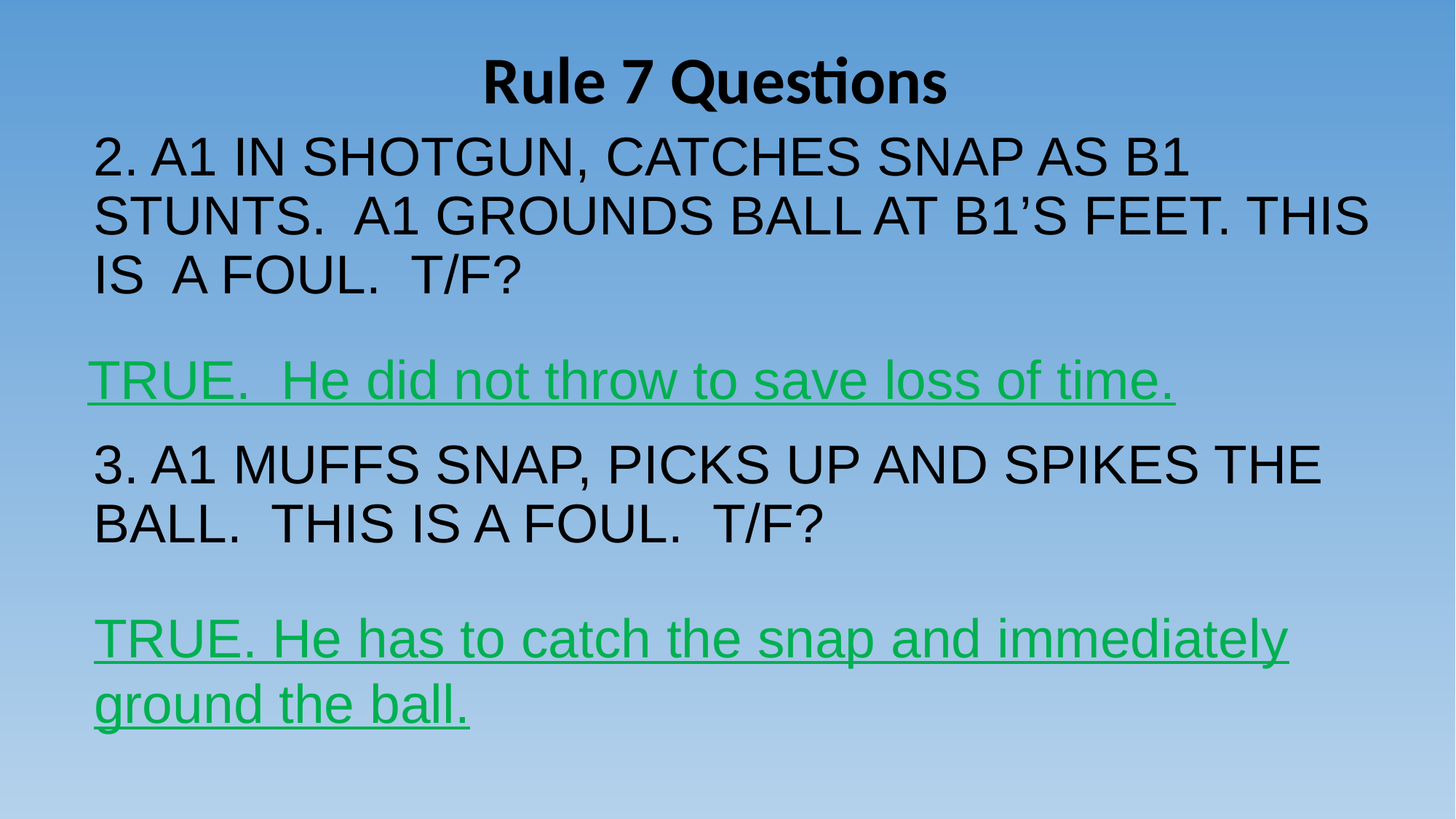

# Rule 7 Questions
2. A1 IN SHOTGUN, CATCHES SNAP AS B1 STUNTS.  A1 GROUNDS BALL AT B1’S FEET. THIS IS  A FOUL.  T/F?
TRUE.  He did not throw to save loss of time.
3. A1 MUFFS SNAP, PICKS UP AND SPIKES THE BALL.  THIS IS A FOUL.  T/F?
TRUE. He has to catch the snap and immediately ground the ball.